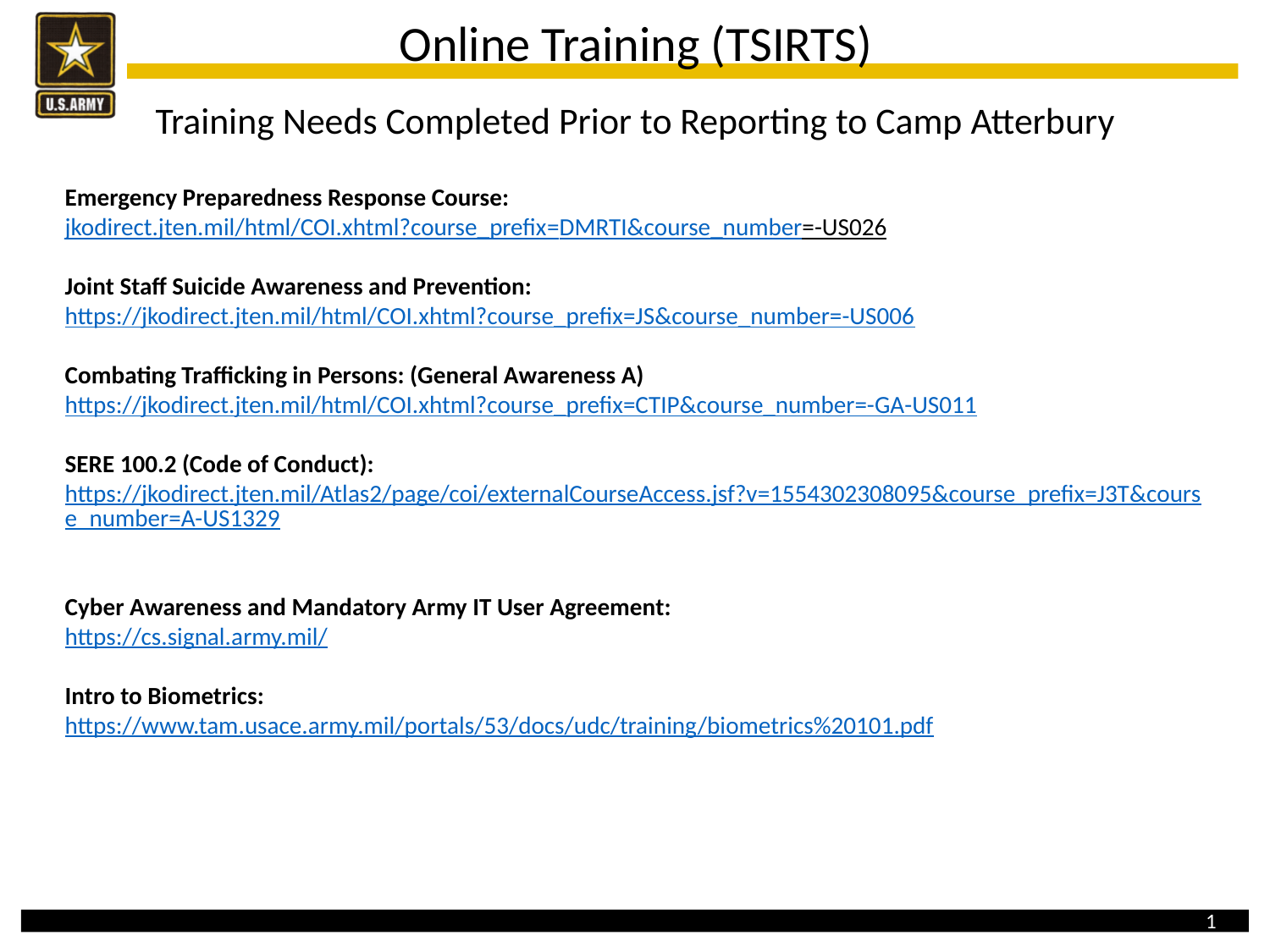

Online Training (TSIRTS)
Training Needs Completed Prior to Reporting to Camp Atterbury
Emergency Preparedness Response Course:
jkodirect.jten.mil/html/COI.xhtml?course_prefix=DMRTI&course_number=-US026
Joint Staff Suicide Awareness and Prevention:
https://jkodirect.jten.mil/html/COI.xhtml?course_prefix=JS&course_number=-US006
Combating Trafficking in Persons: (General Awareness A)
https://jkodirect.jten.mil/html/COI.xhtml?course_prefix=CTIP&course_number=-GA-US011
SERE 100.2 (Code of Conduct):
https://jkodirect.jten.mil/Atlas2/page/coi/externalCourseAccess.jsf?v=1554302308095&course_prefix=J3T&course_number=A-US1329
Cyber Awareness and Mandatory Army IT User Agreement:
https://cs.signal.army.mil/

Intro to Biometrics:
https://www.tam.usace.army.mil/portals/53/docs/udc/training/biometrics%20101.pdf

1